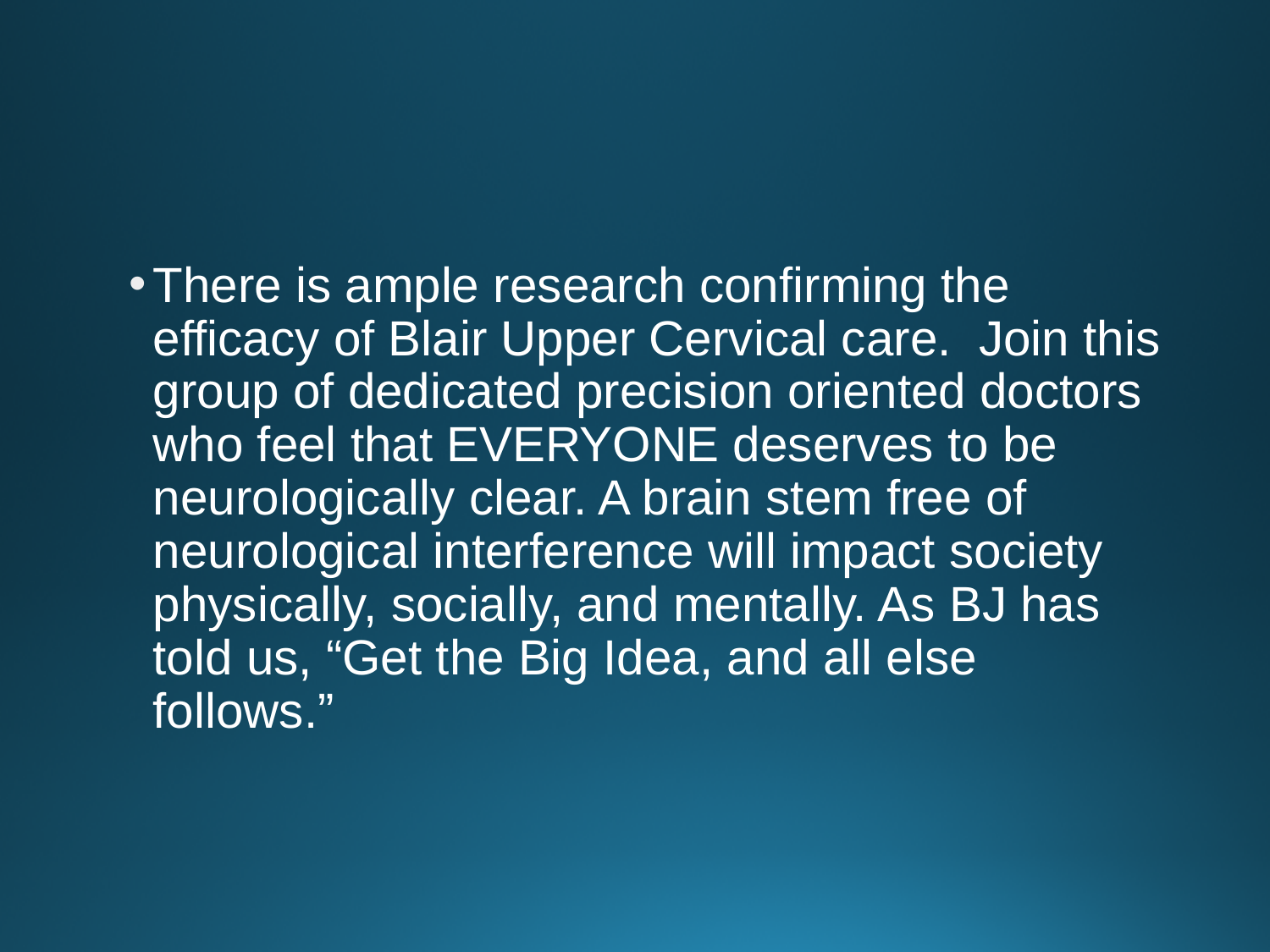

#
There is ample research confirming the efficacy of Blair Upper Cervical care.  Join this group of dedicated precision oriented doctors who feel that EVERYONE deserves to be neurologically clear. A brain stem free of neurological interference will impact society physically, socially, and mentally. As BJ has told us, “Get the Big Idea, and all else follows.”